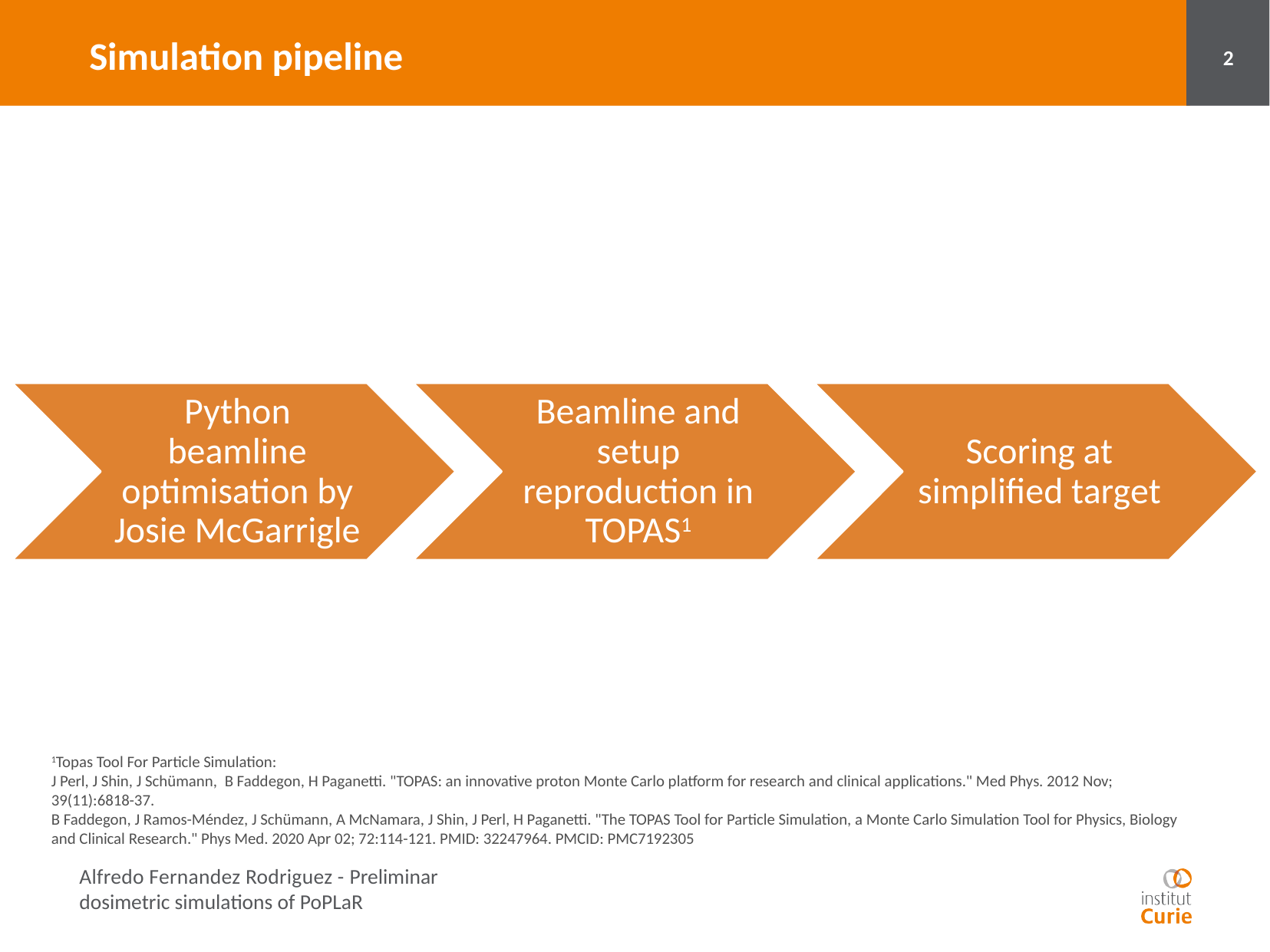

# Simulation pipeline
2

Python beamline
optimisation by Josie McGarrigle
Beamline and setup reproduction in TOPAS1
Scoring at simplified target

1Topas Tool For Particle Simulation:
J Perl, J Shin, J Schümann,  B Faddegon, H Paganetti. "TOPAS: an innovative proton Monte Carlo platform for research and clinical applications." Med Phys. 2012 Nov; 39(11):6818-37.
B Faddegon, J Ramos-Méndez, J Schümann, A McNamara, J Shin, J Perl, H Paganetti. "The TOPAS Tool for Particle Simulation, a Monte Carlo Simulation Tool for Physics, Biology and Clinical Research." Phys Med. 2020 Apr 02; 72:114-121. PMID: 32247964. PMCID: PMC7192305

Alfredo Fernandez Rodriguez - Preliminar dosimetric simulations of PoPLaR